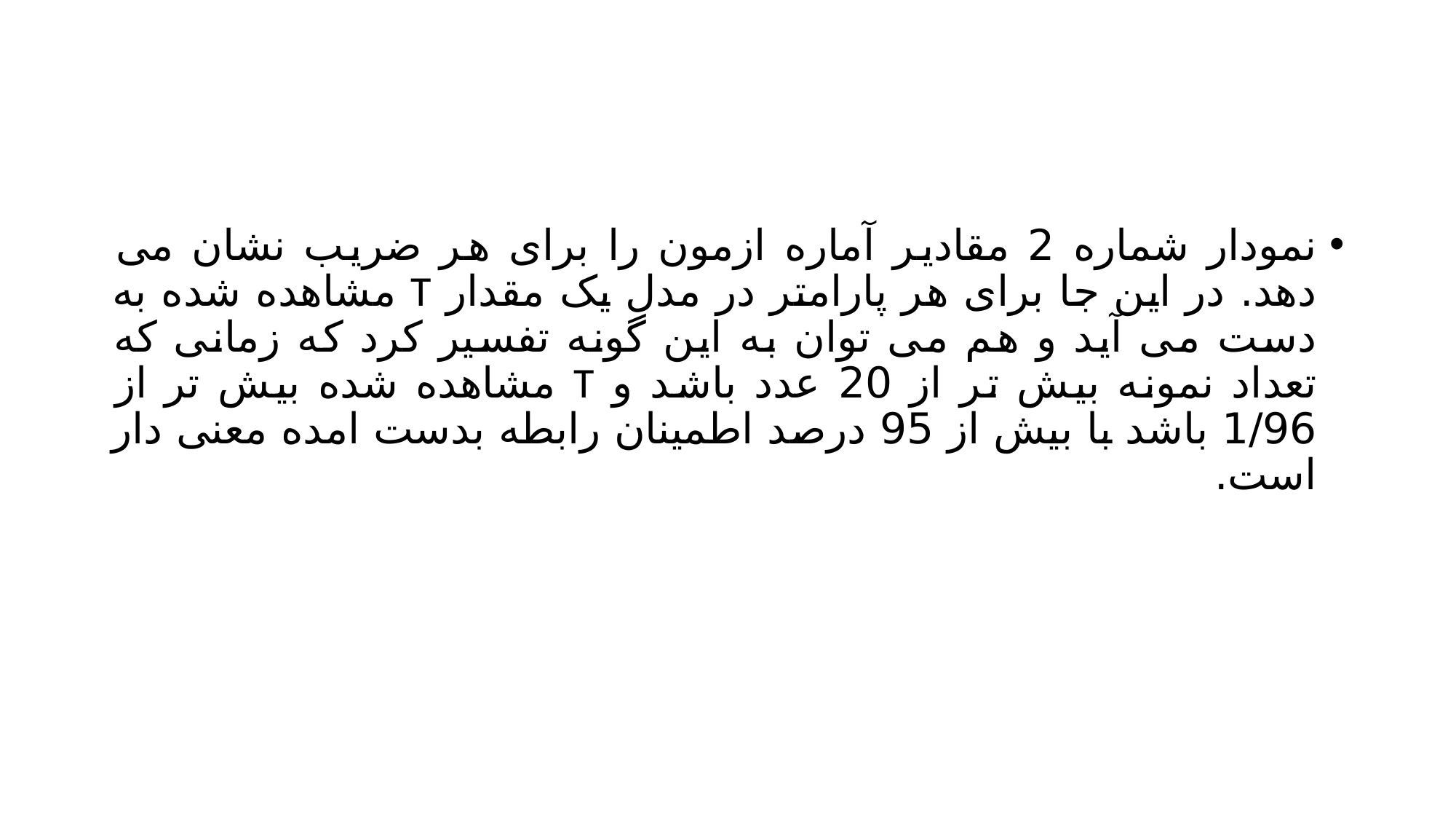

#
نمودار شماره 2 مقادیر آماره ازمون را برای هر ضریب نشان می دهد. در این جا برای هر پارامتر در مدل یک مقدار T مشاهده شده به دست می آید و هم می توان به این گونه تفسیر کرد که زمانی که تعداد نمونه بیش تر از 20 عدد باشد و T مشاهده شده بیش تر از 1/96 باشد با بیش از 95 درصد اطمینان رابطه بدست امده معنی دار است.